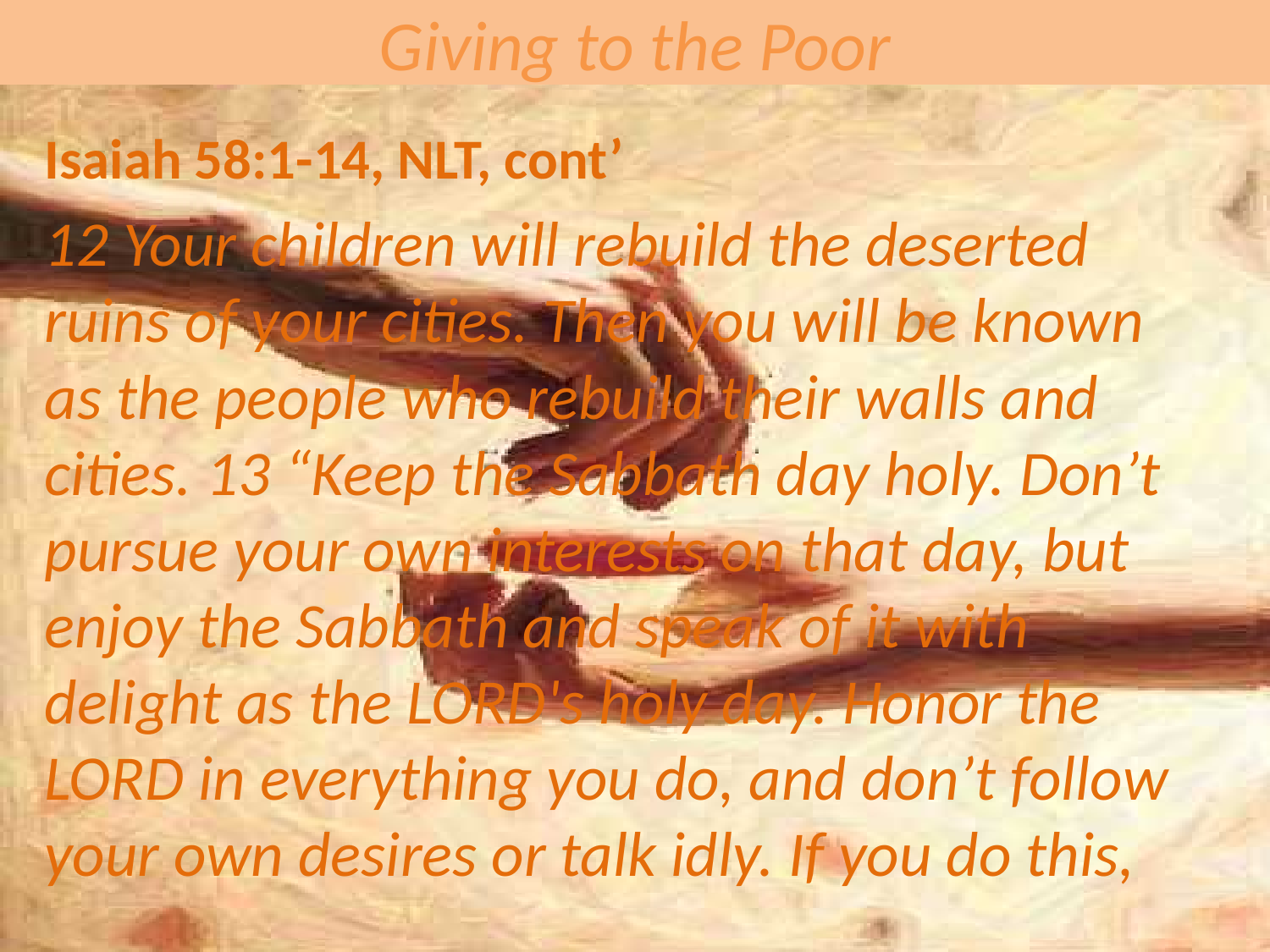

# Giving to the Poor
Isaiah 58:1-14, NLT, cont’
12 Your children will rebuild the deserted ruins of your cities. Then you will be known as the people who rebuild their walls and cities. 13 “Keep the Sabbath day holy. Don’t pursue your own interests on that day, but enjoy the Sabbath and speak of it with delight as the LORD's holy day. Honor the LORD in everything you do, and don’t follow your own desires or talk idly. If you do this,